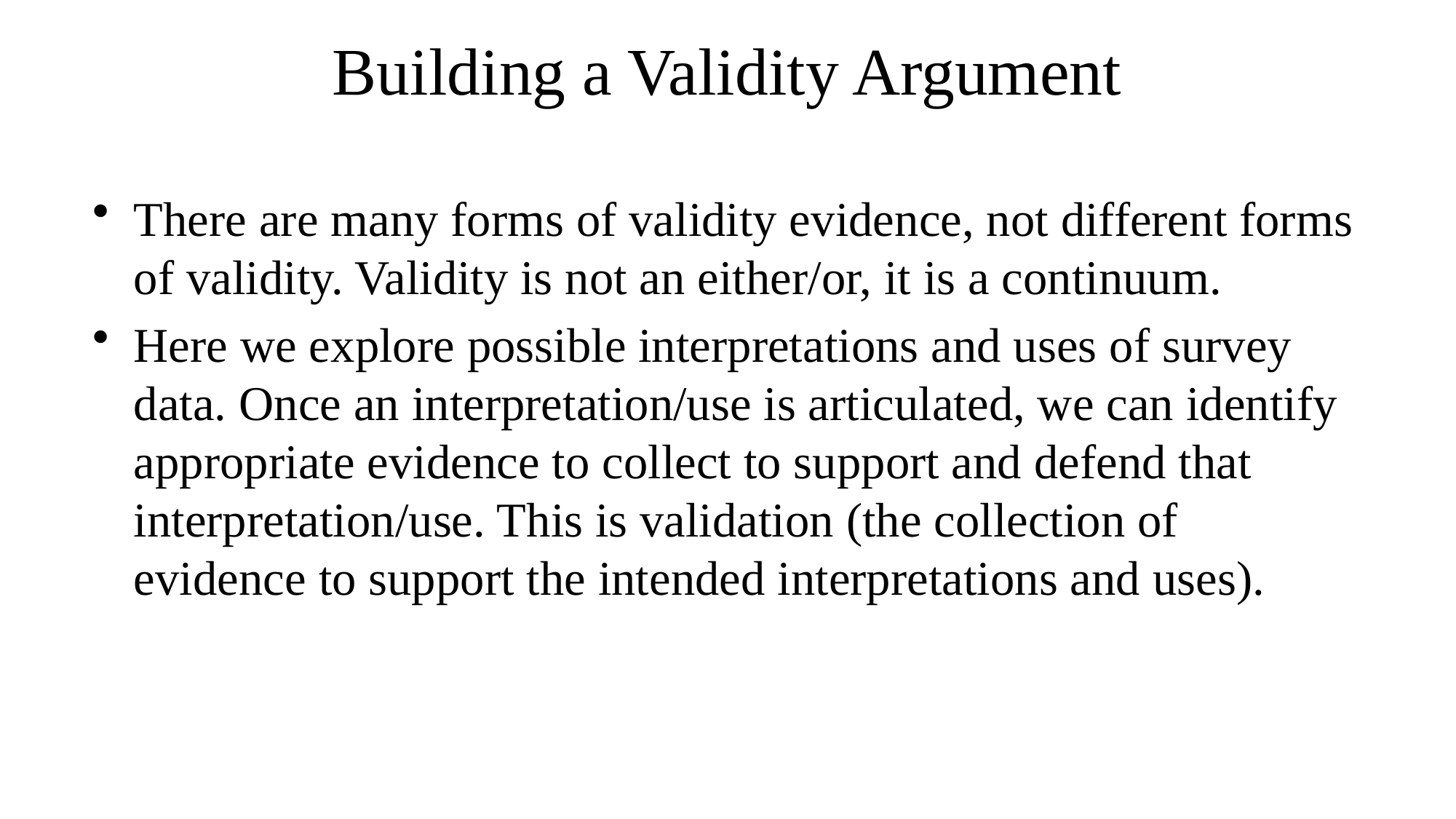

# Building a Validity Argument
There are many forms of validity evidence, not different forms of validity. Validity is not an either/or, it is a continuum.
Here we explore possible interpretations and uses of survey data. Once an interpretation/use is articulated, we can identify appropriate evidence to collect to support and defend that interpretation/use. This is validation (the collection of evidence to support the intended interpretations and uses).